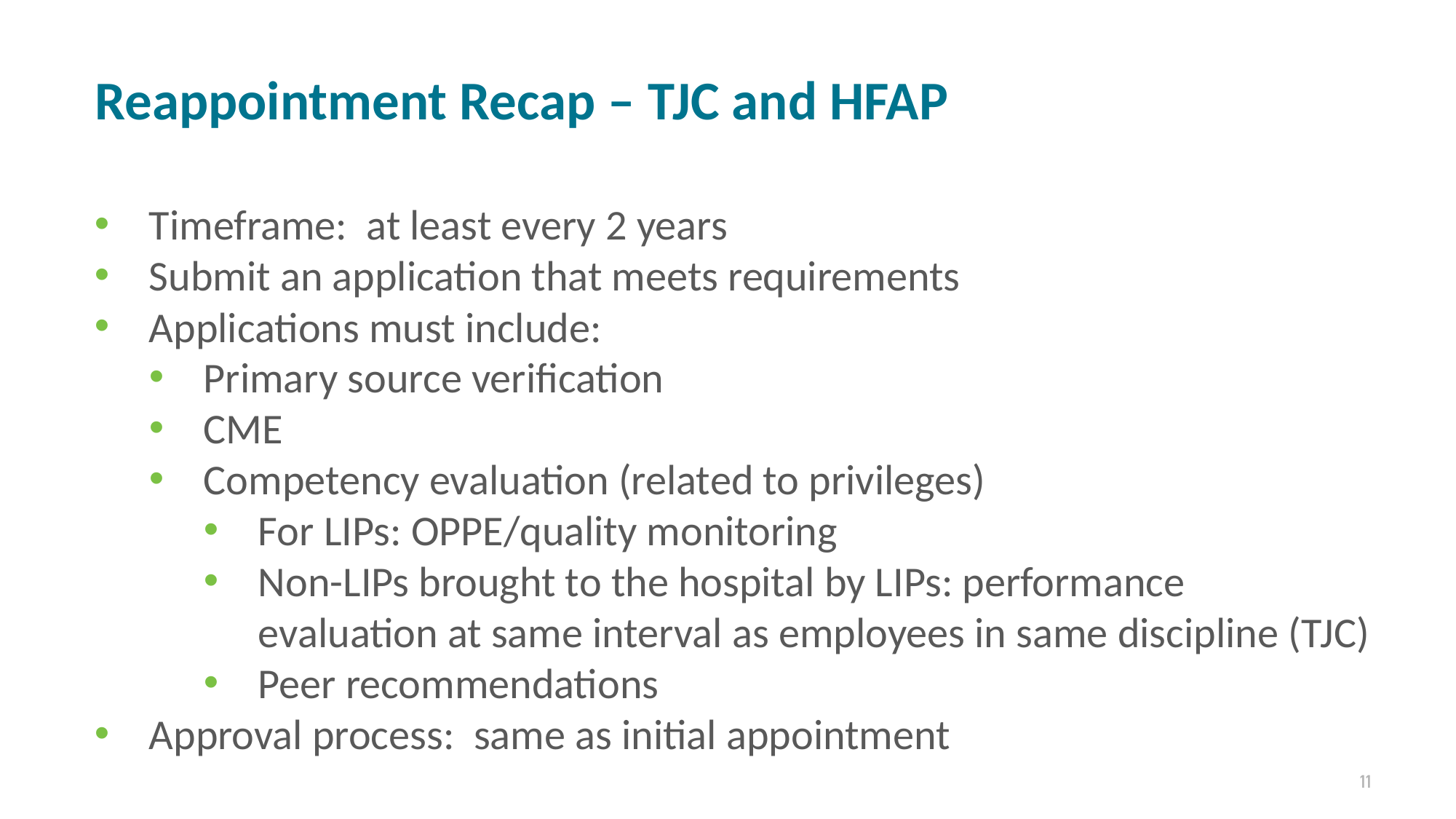

# Reappointment Recap – TJC and HFAP
Timeframe:  at least every 2 years
Submit an application that meets requirements
Applications must include:
Primary source verification
CME
Competency evaluation (related to privileges)
For LIPs: OPPE/quality monitoring
Non-LIPs brought to the hospital by LIPs: performance evaluation at same interval as employees in same discipline (TJC)
Peer recommendations
Approval process:  same as initial appointment
11